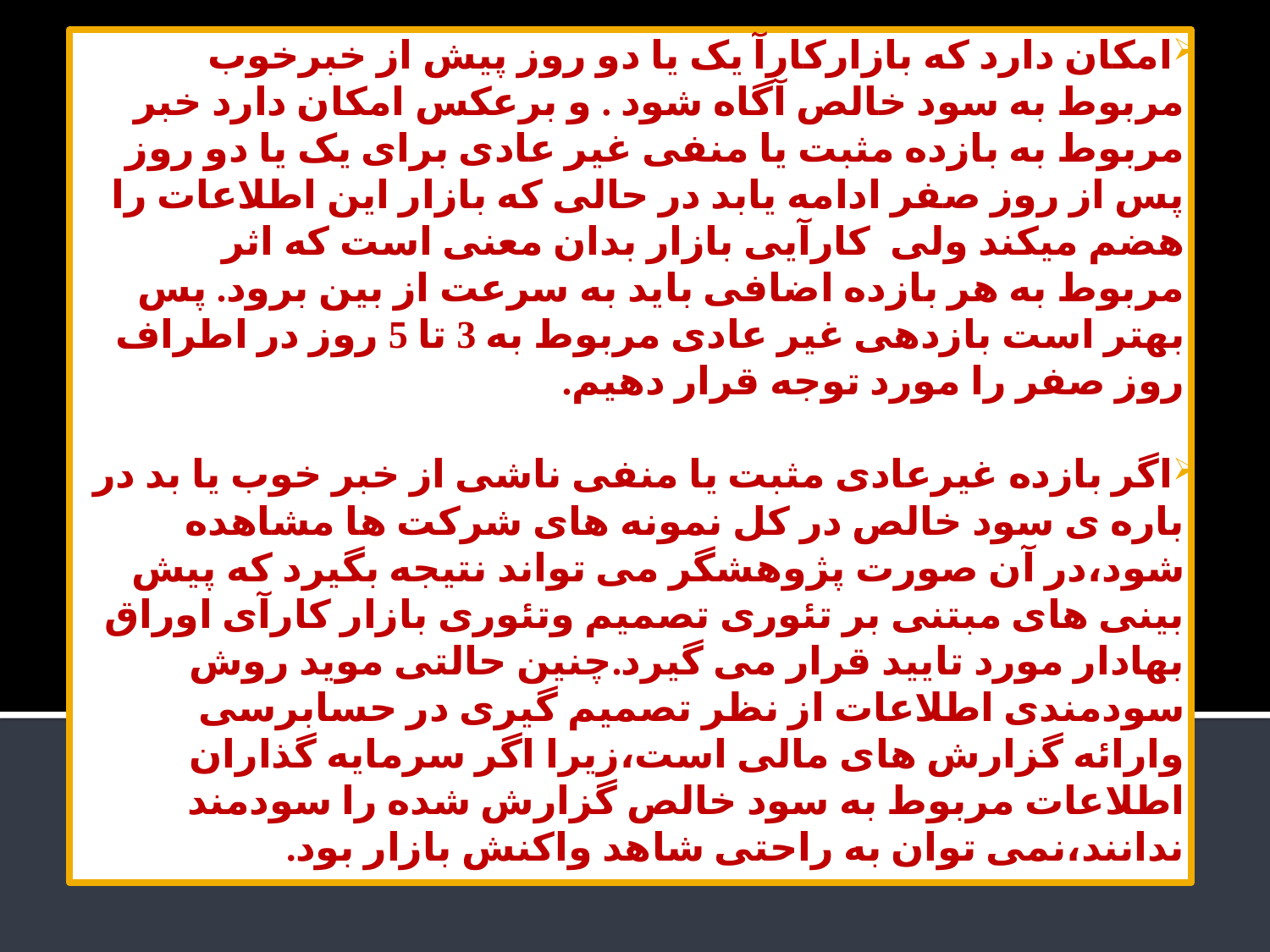

امکان دارد که بازارکارآ یک یا دو روز پیش از خبرخوب مربوط به سود خالص آگاه شود . و برعکس امکان دارد خبر مربوط به بازده مثبت یا منفی غیر عادی برای یک یا دو روز پس از روز صفر ادامه یابد در حالی که بازار این اطلاعات را هضم میکند ولی  کارآیی بازار بدان معنی است که اثر مربوط به هر بازده اضافی باید به سرعت از بین برود. پس بهتر است بازدهی غیر عادی مربوط به 3 تا 5 روز در اطراف روز صفر را مورد توجه قرار دهیم.

اگر بازده غیرعادی مثبت یا منفی ناشی از خبر خوب یا بد در باره ی سود خالص در کل نمونه های شرکت ها مشاهده شود،در آن صورت پژوهشگر می تواند نتیجه بگیرد که پیش بینی های مبتنی بر تئوری تصمیم وتئوری بازار کارآی اوراق بهادار مورد تایید قرار می گیرد.چنین حالتی موید روش سودمندی اطلاعات از نظر تصمیم گیری در حسابرسی وارائه گزارش های مالی است،زیرا اگر سرمایه گذاران اطلاعات مربوط به سود خالص گزارش شده را سودمند ندانند،نمی توان به راحتی شاهد واکنش بازار بود.